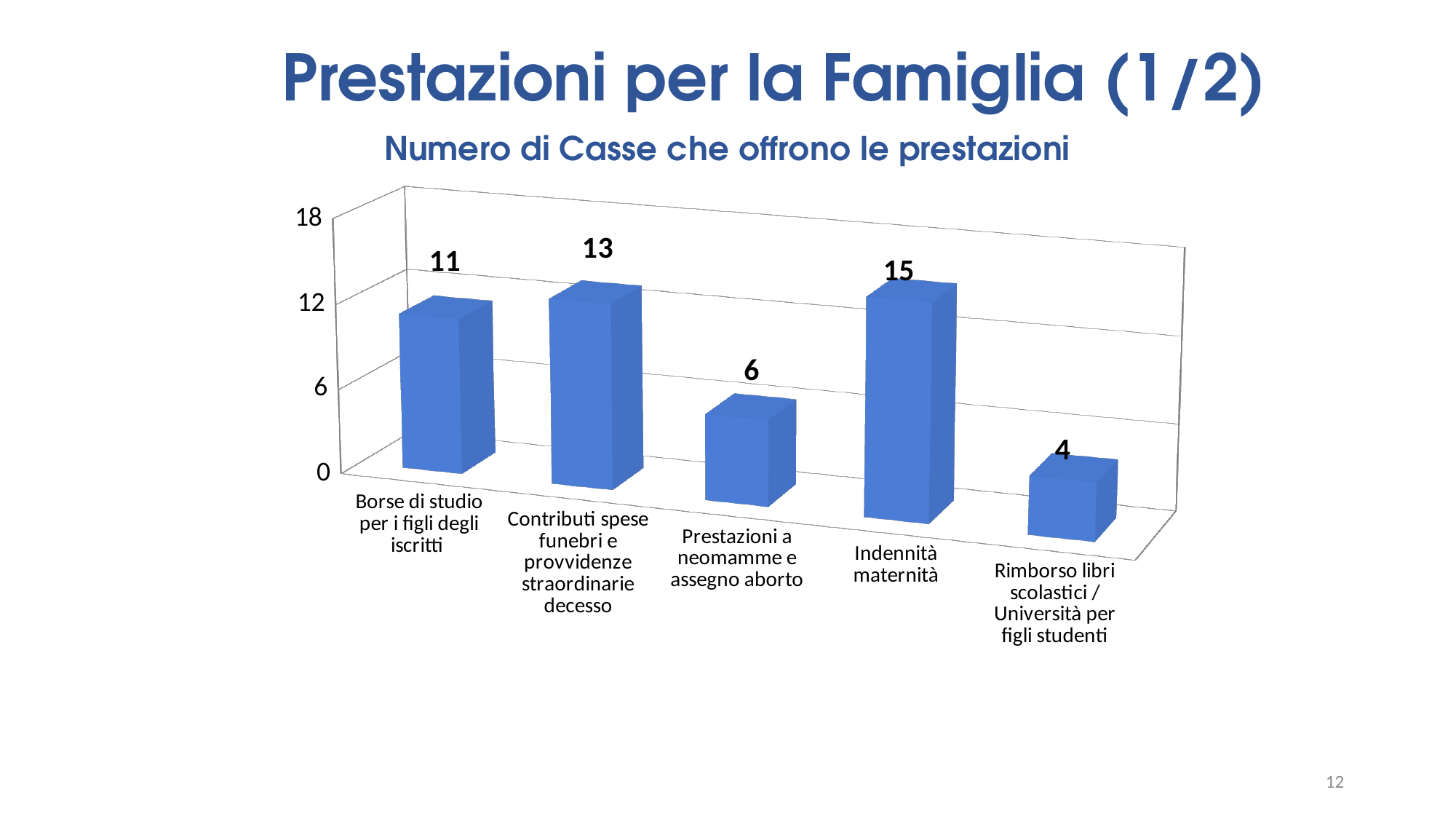

# Prestazioni per la Famiglia (1/2)

[unsupported chart]

12